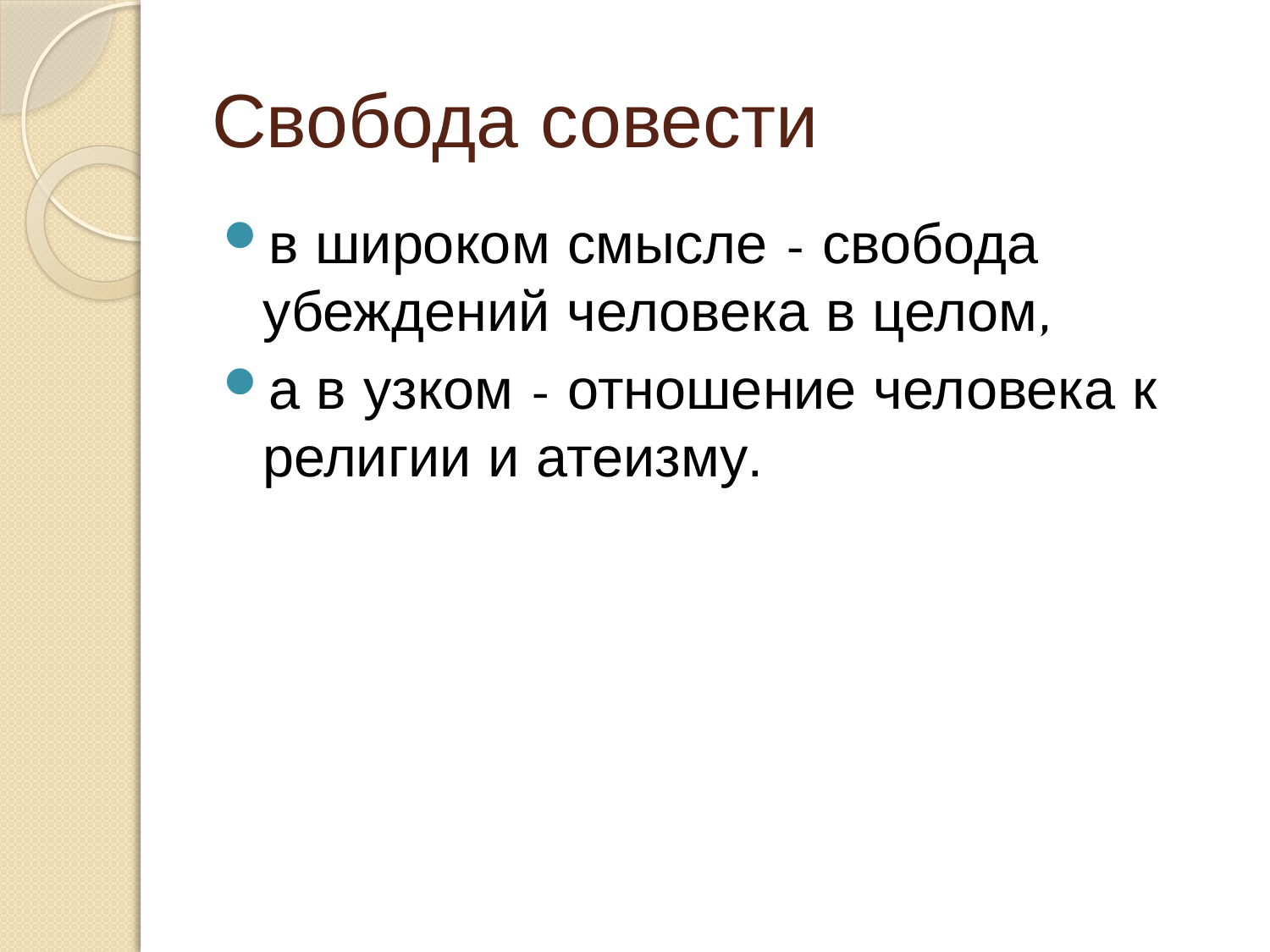

# Свобода совести
в широком смысле - свобода убеждений человека в целом,
а в узком - отношение человека к религии и атеизму.